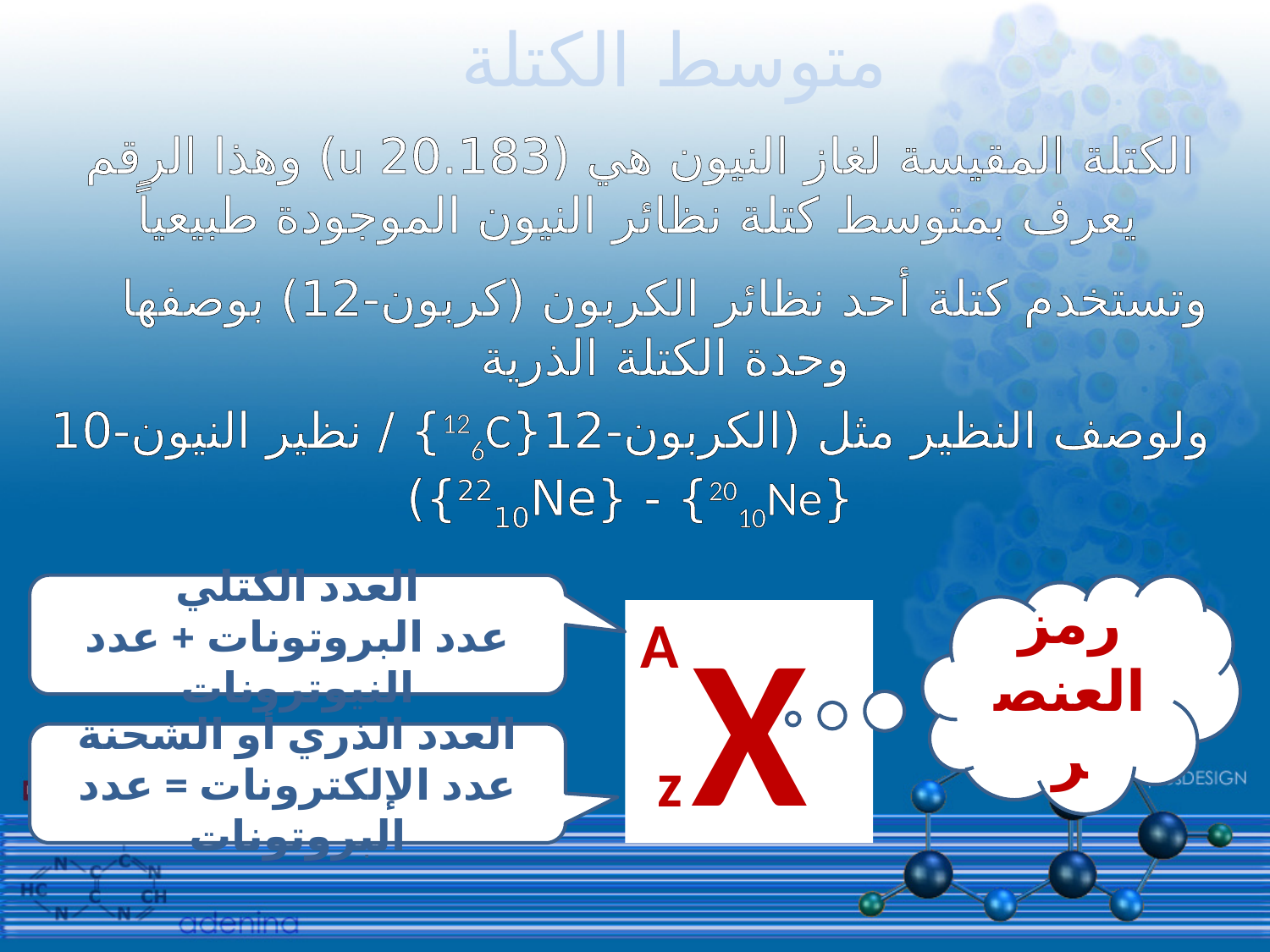

متوسط الكتلة
الكتلة المقيسة لغاز النيون هي (20.183 u) وهذا الرقم يعرف بمتوسط كتلة نظائر النيون الموجودة طبيعياً
وتستخدم كتلة أحد نظائر الكربون (كربون-12) بوصفها وحدة الكتلة الذرية
ولوصف النظير مثل (الكربون-12{126C} / نظير النيون-10 {2010Ne} - {2210Ne})
العدد الكتلي
عدد البروتونات + عدد النيوترونات
رمز العنصر
A
X
العدد الذري أو الشحنة
عدد الإلكترونات = عدد البروتونات
z